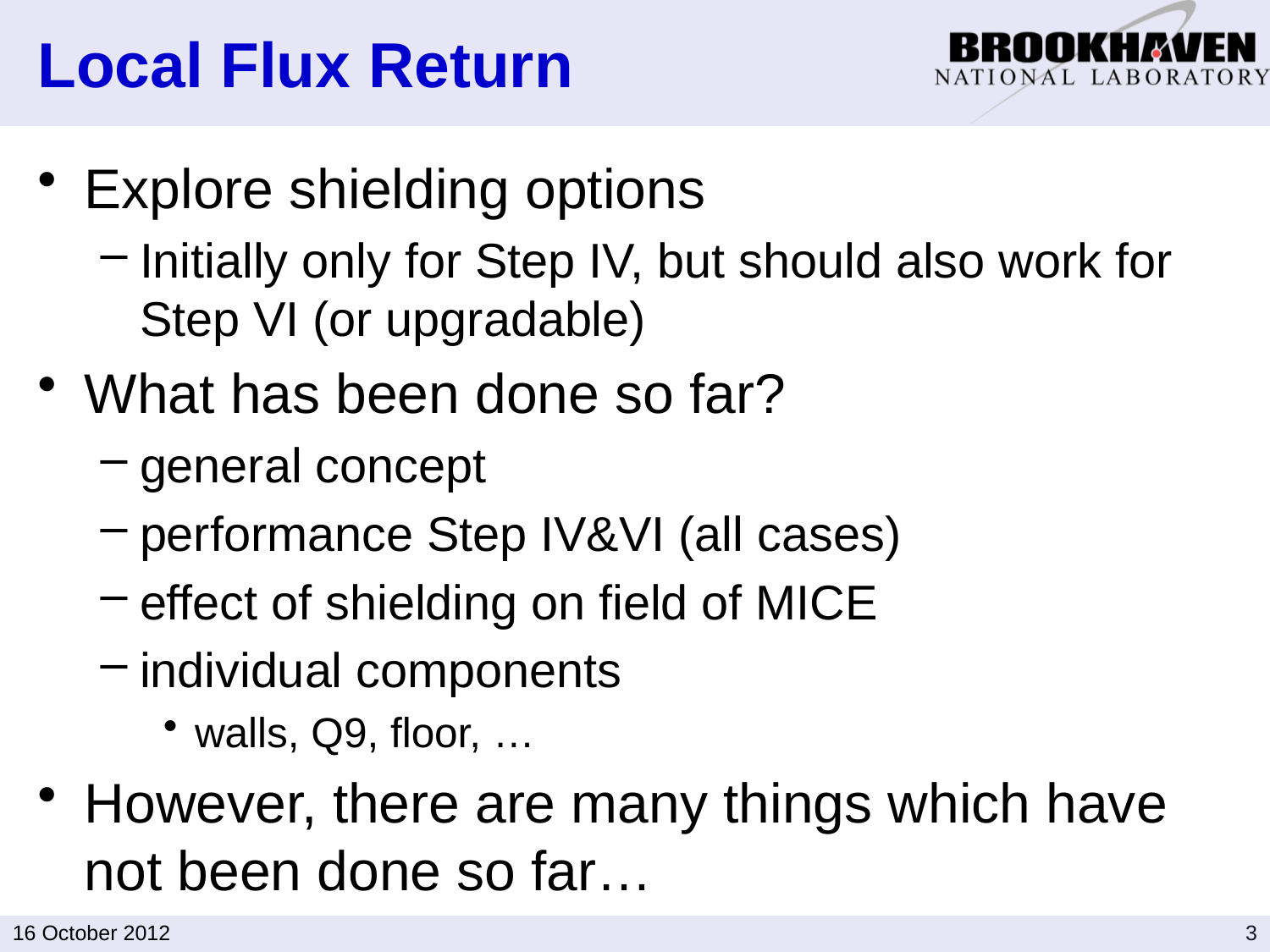

# Local Flux Return
Explore shielding options
Initially only for Step IV, but should also work for Step VI (or upgradable)
What has been done so far?
general concept
performance Step IV&VI (all cases)
effect of shielding on field of MICE
individual components
walls, Q9, floor, …
However, there are many things which have not been done so far…